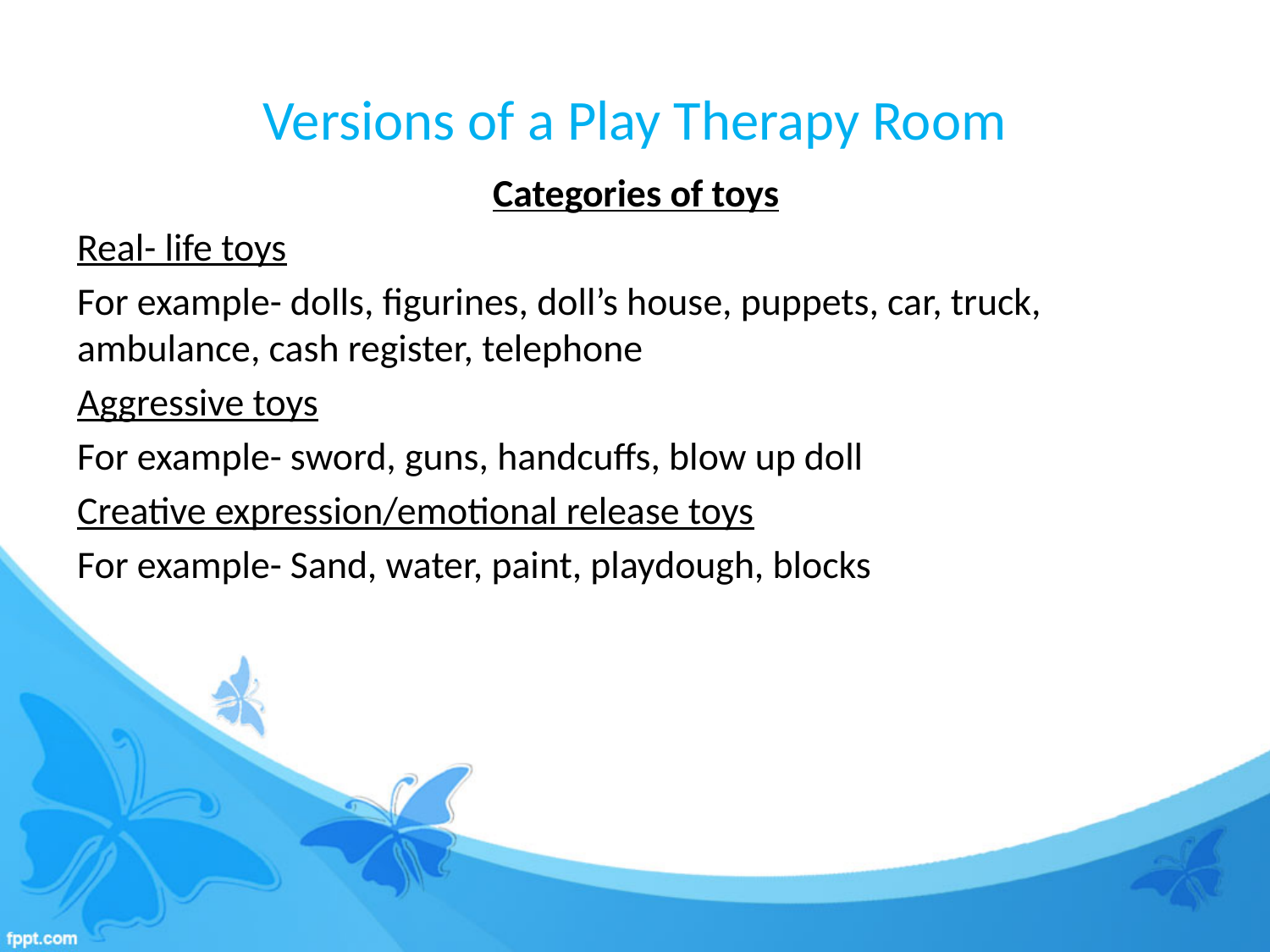

# Versions of a Play Therapy Room
Categories of toys
Real- life toys
For example- dolls, figurines, doll’s house, puppets, car, truck, ambulance, cash register, telephone
Aggressive toys
For example- sword, guns, handcuffs, blow up doll
Creative expression/emotional release toys
For example- Sand, water, paint, playdough, blocks